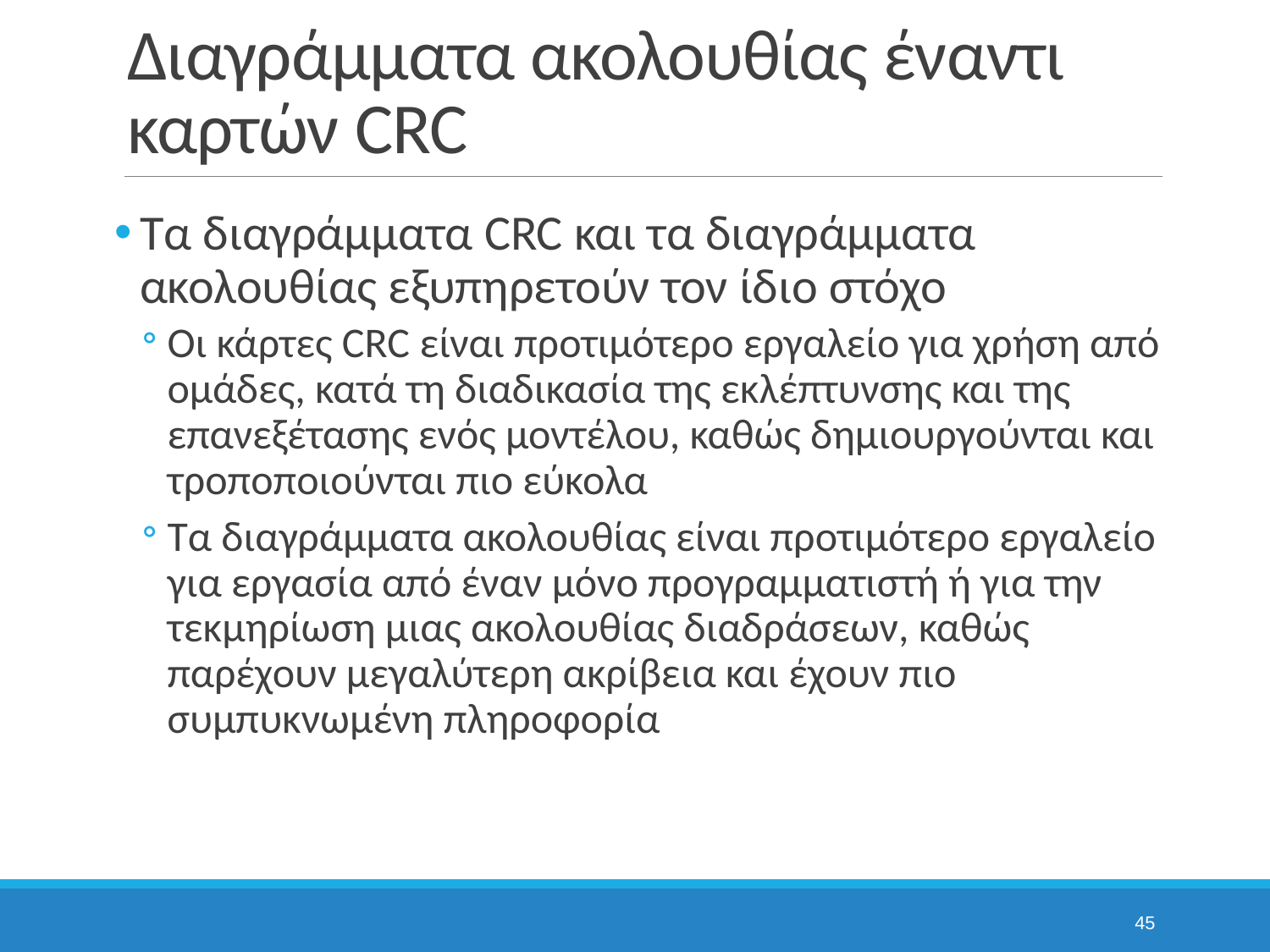

# Διαγράμματα ακολουθίας έναντι καρτών CRC
Τα διαγράμματα CRC και τα διαγράμματα ακολουθίας εξυπηρετούν τον ίδιο στόχο
Οι κάρτες CRC είναι προτιμότερο εργαλείο για χρήση από ομάδες, κατά τη διαδικασία της εκλέπτυνσης και της επανεξέτασης ενός μοντέλου, καθώς δημιουργούνται και τροποποιούνται πιο εύκολα
Τα διαγράμματα ακολουθίας είναι προτιμότερο εργαλείο για εργασία από έναν μόνο προγραμματιστή ή για την τεκμηρίωση μιας ακολουθίας διαδράσεων, καθώς παρέχουν μεγαλύτερη ακρίβεια και έχουν πιο συμπυκνωμένη πληροφορία
45